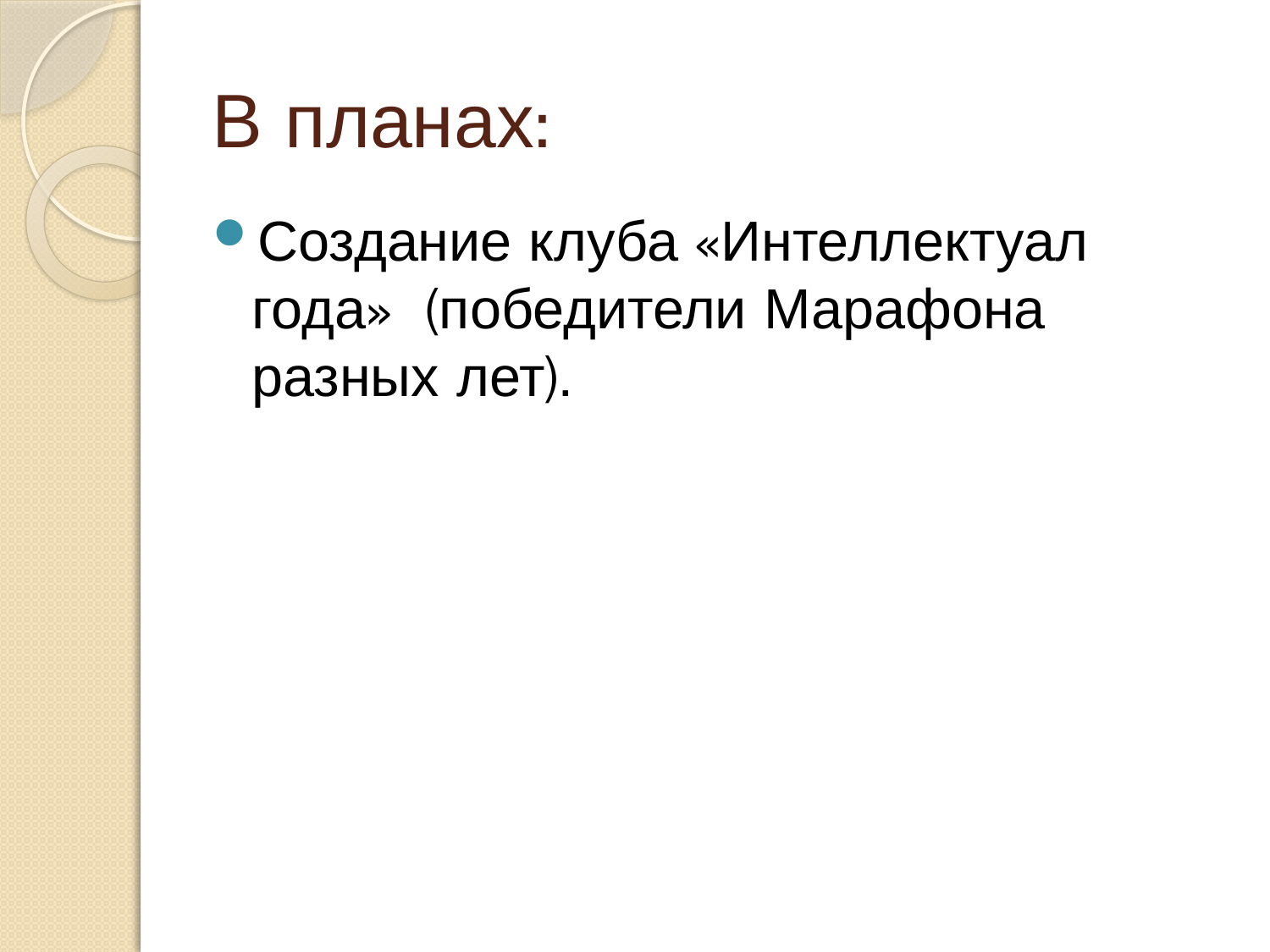

# В планах:
Создание клуба «Интеллектуал года»  (победители Марафона разных лет).